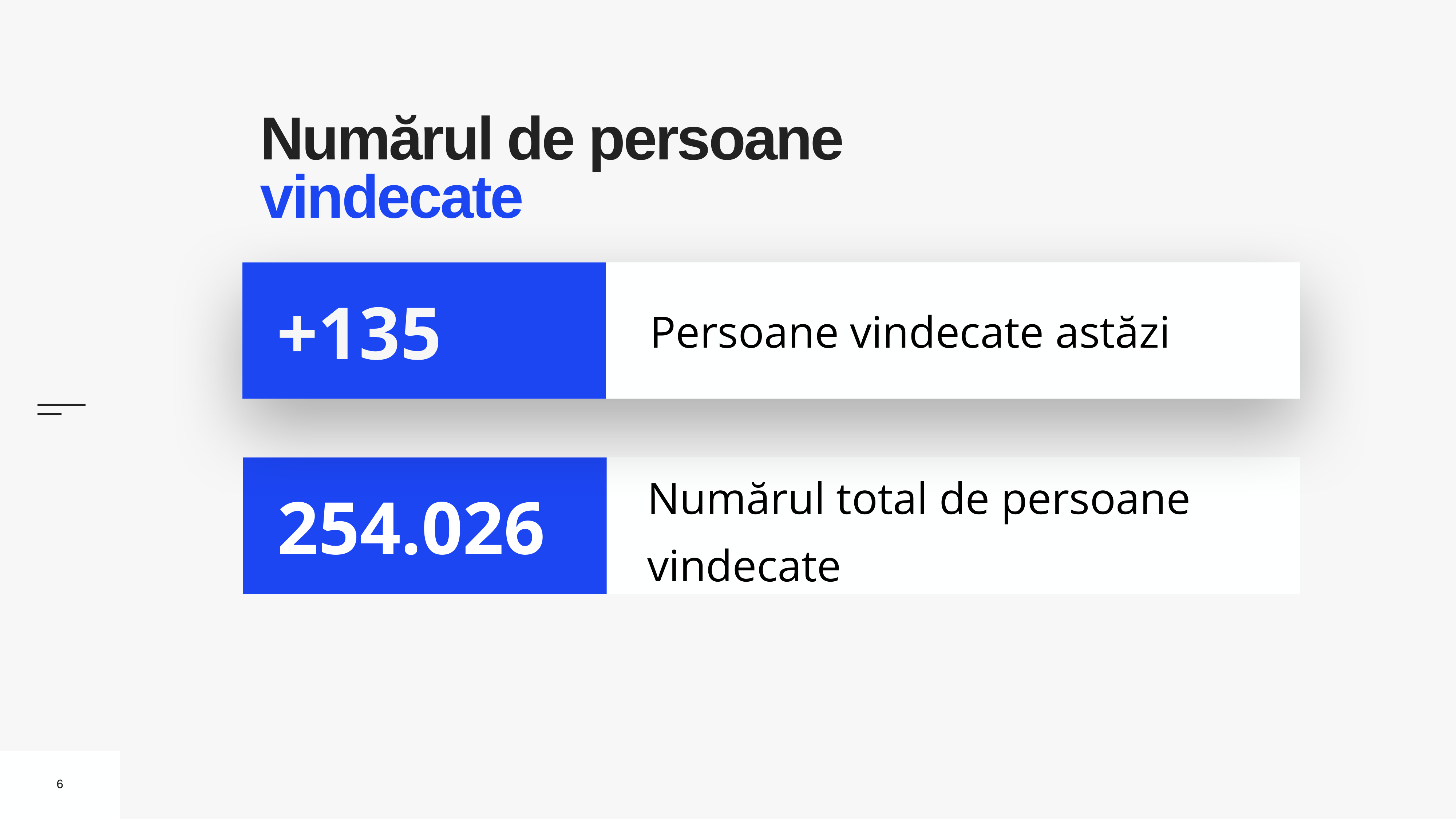

# Numărul de persoane vindecate

Persoane vindecate astăzi

+135

Numărul total de persoane vindecate

254.026
6
6